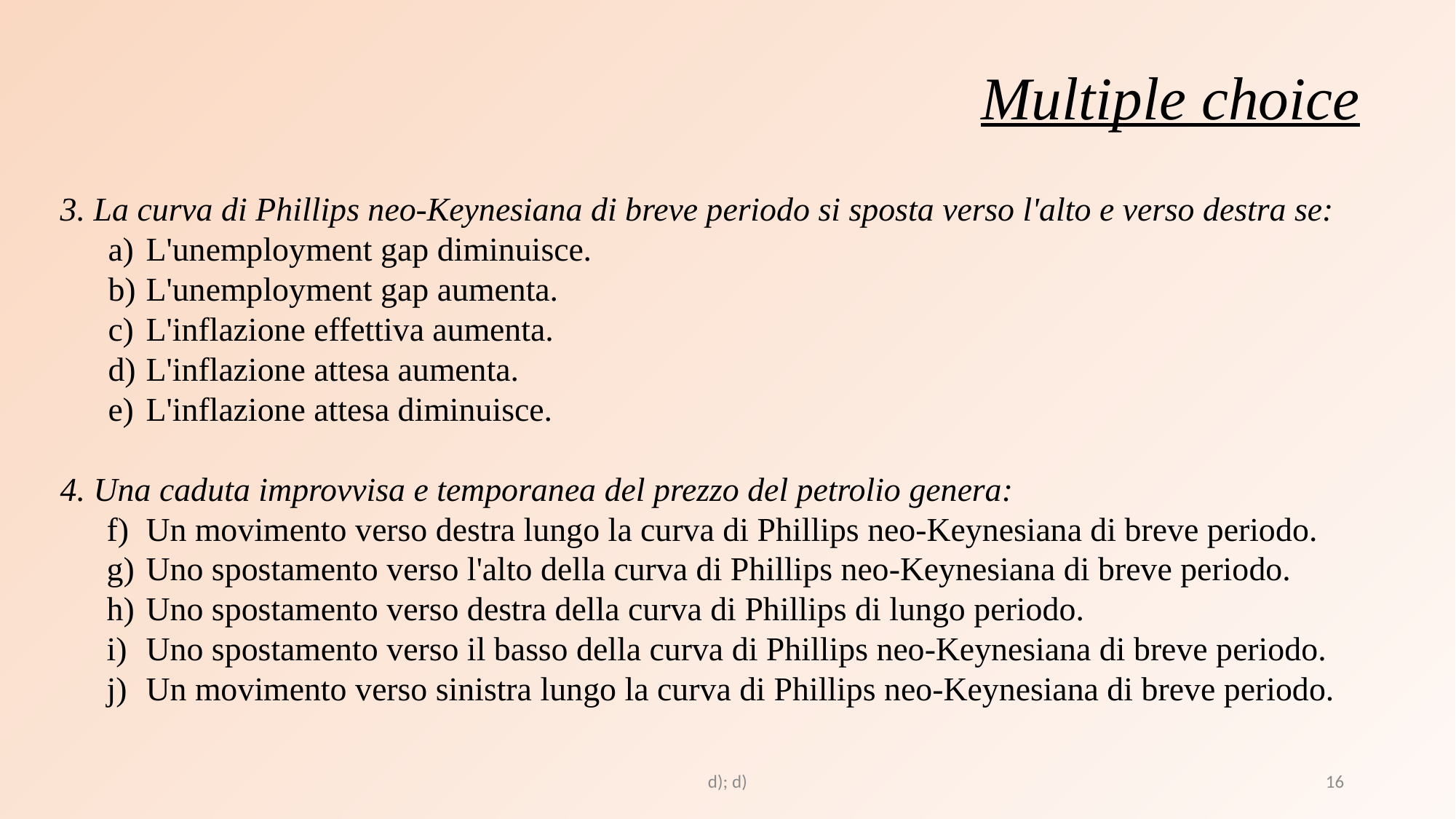

Multiple choice
3. La curva di Phillips neo-Keynesiana di breve periodo si sposta verso l'alto e verso destra se:
L'unemployment gap diminuisce.
L'unemployment gap aumenta.
L'inflazione effettiva aumenta.
L'inflazione attesa aumenta.
L'inflazione attesa diminuisce.

4. Una caduta improvvisa e temporanea del prezzo del petrolio genera:
Un movimento verso destra lungo la curva di Phillips neo-Keynesiana di breve periodo.
Uno spostamento verso l'alto della curva di Phillips neo-Keynesiana di breve periodo.
Uno spostamento verso destra della curva di Phillips di lungo periodo.
Uno spostamento verso il basso della curva di Phillips neo-Keynesiana di breve periodo.
Un movimento verso sinistra lungo la curva di Phillips neo-Keynesiana di breve periodo.

d); d)
16